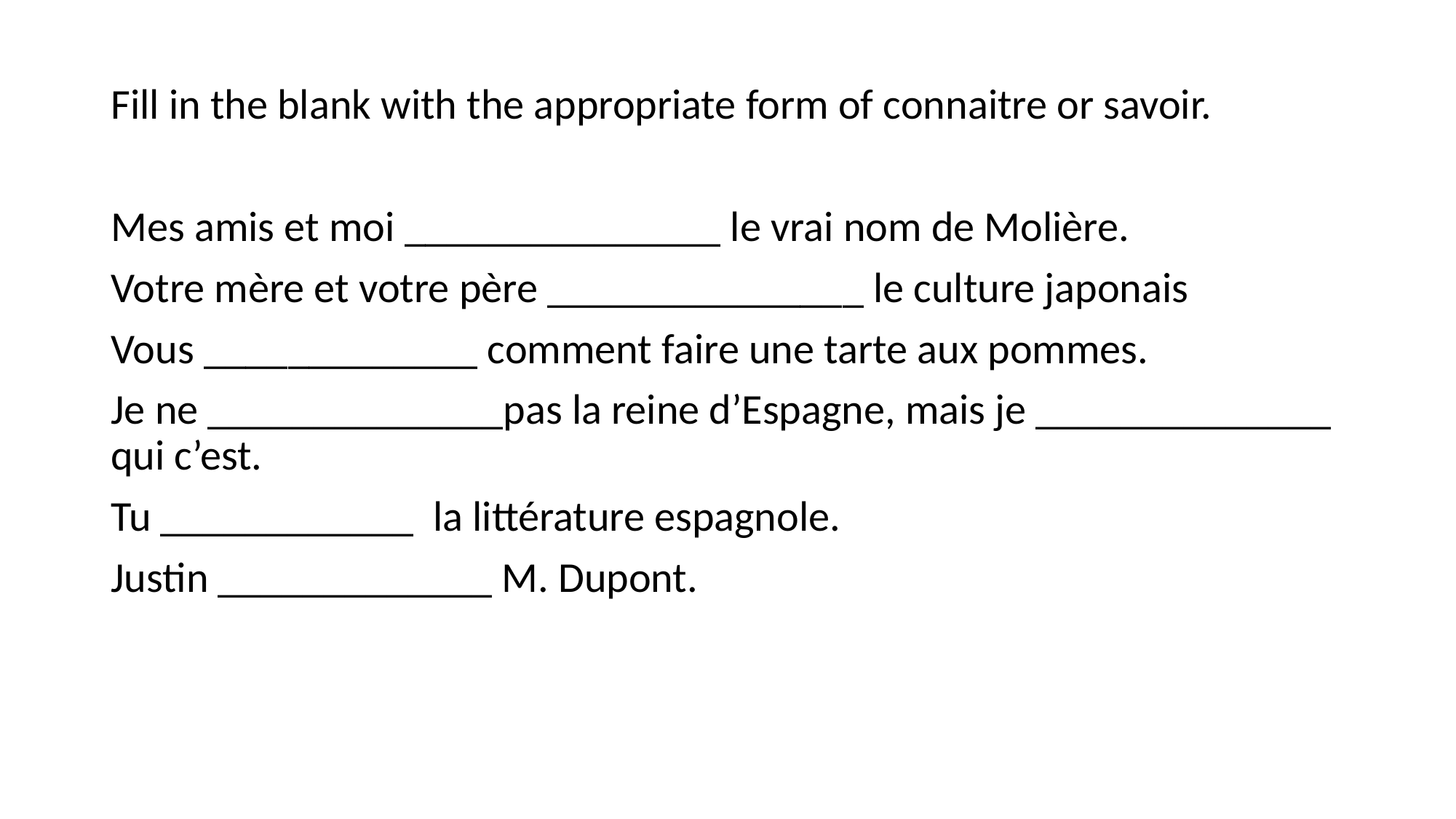

#
Fill in the blank with the appropriate form of connaitre or savoir.

Mes amis et moi _______________ le vrai nom de Molière.
Votre mère et votre père _______________ le culture japonais
Vous _____________ comment faire une tarte aux pommes.
Je ne ______________pas la reine d’Espagne, mais je ______________ qui c’est.
Tu ____________  la littérature espagnole.
Justin _____________ M. Dupont.